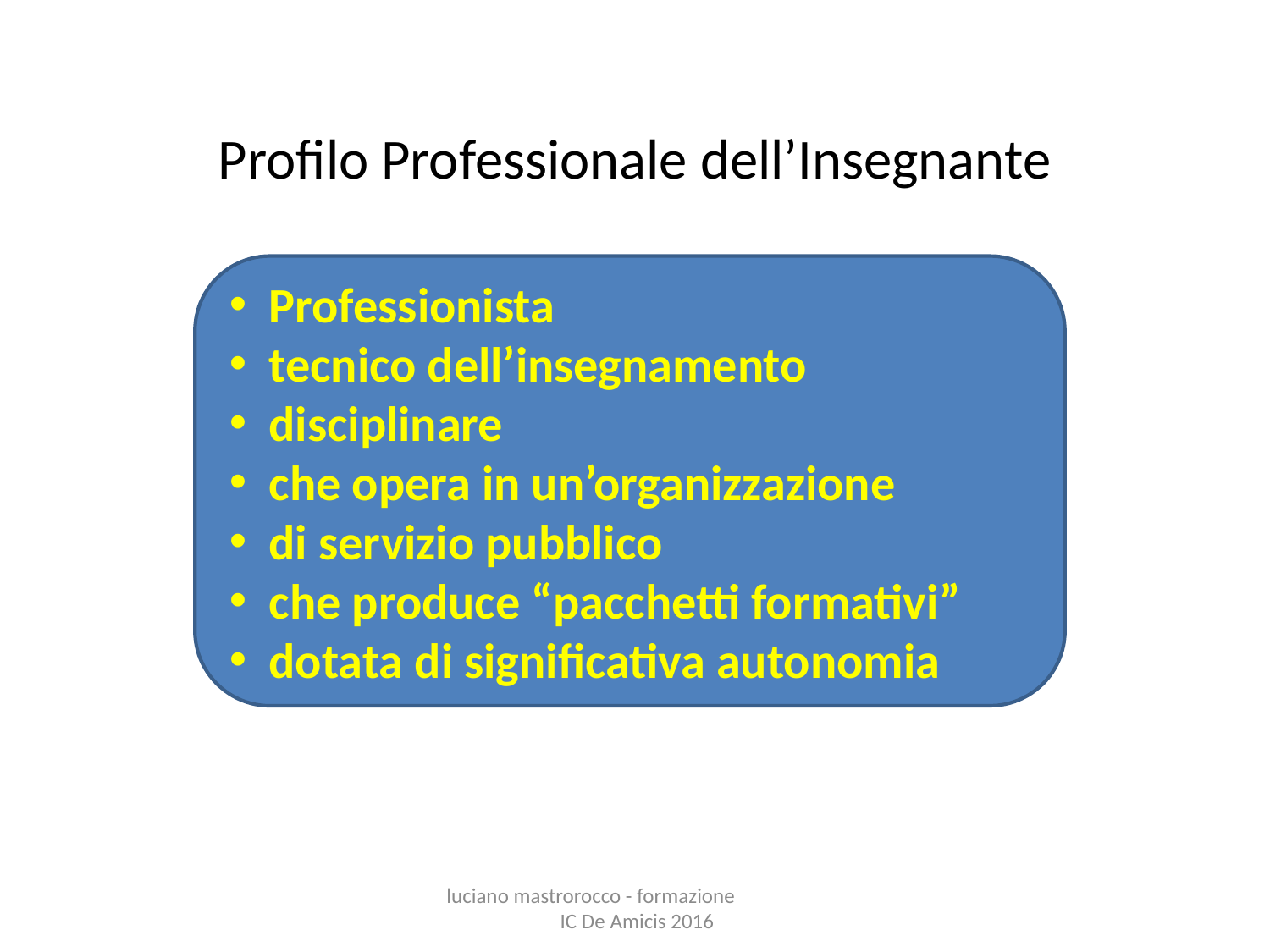

Profilo Professionale dell’Insegnante

Professionista
tecnico dell’insegnamento
disciplinare
che opera in un’organizzazione
di servizio pubblico
che produce “pacchetti formativi”
dotata di significativa autonomia
luciano mastrorocco - formazione                    IC De Amicis 2016